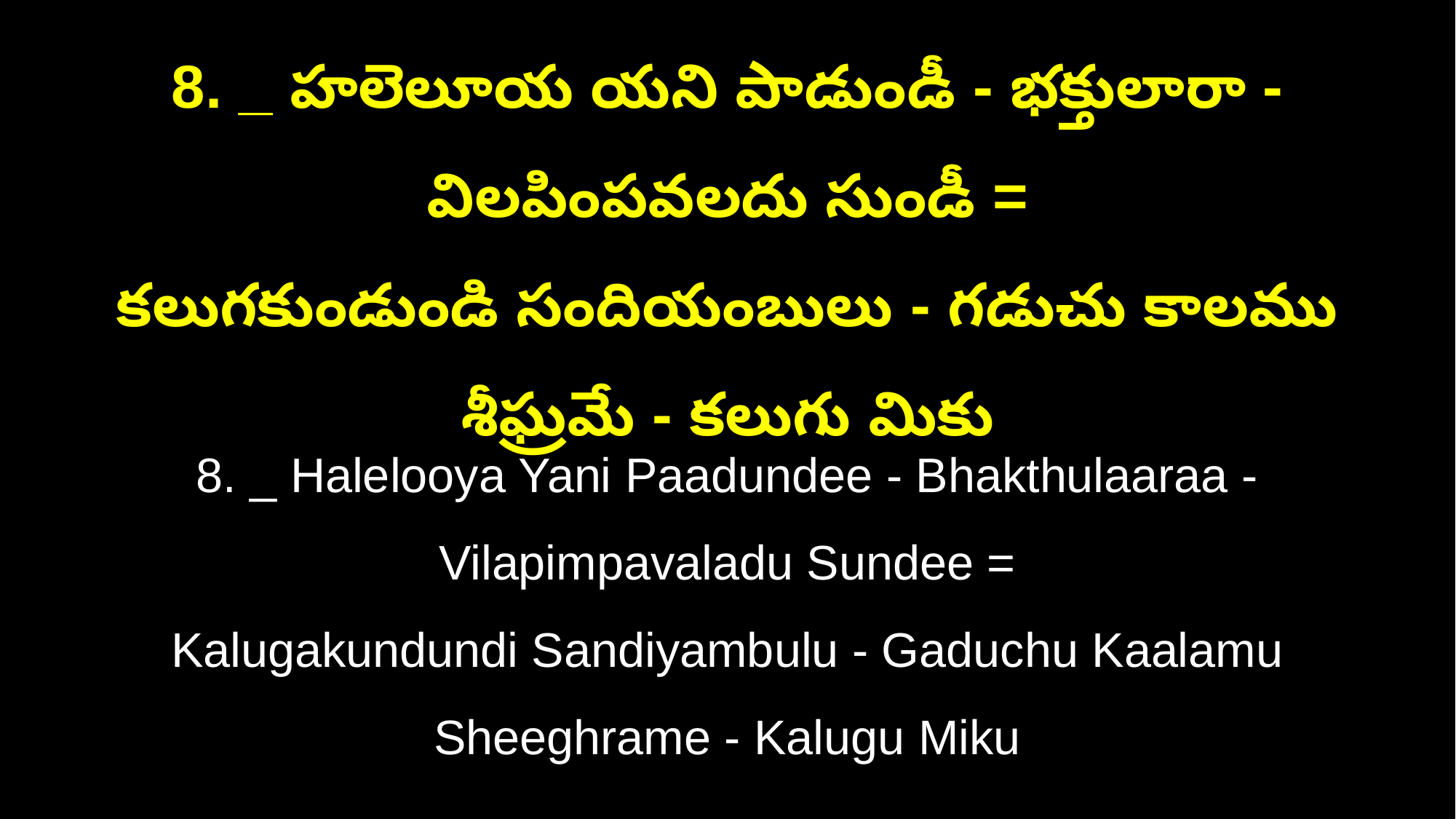

8. _ హలెలూయ యని పాడుండీ - భక్తులారా - విలపింపవలదు సుండీ =
కలుగకుండుండి సందియంబులు - గడుచు కాలము శీఘ్రమే - కలుగు మికు
8. _ Halelooya Yani Paadundee - Bhakthulaaraa - Vilapimpavaladu Sundee =
Kalugakundundi Sandiyambulu - Gaduchu Kaalamu Sheeghrame - Kalugu Miku